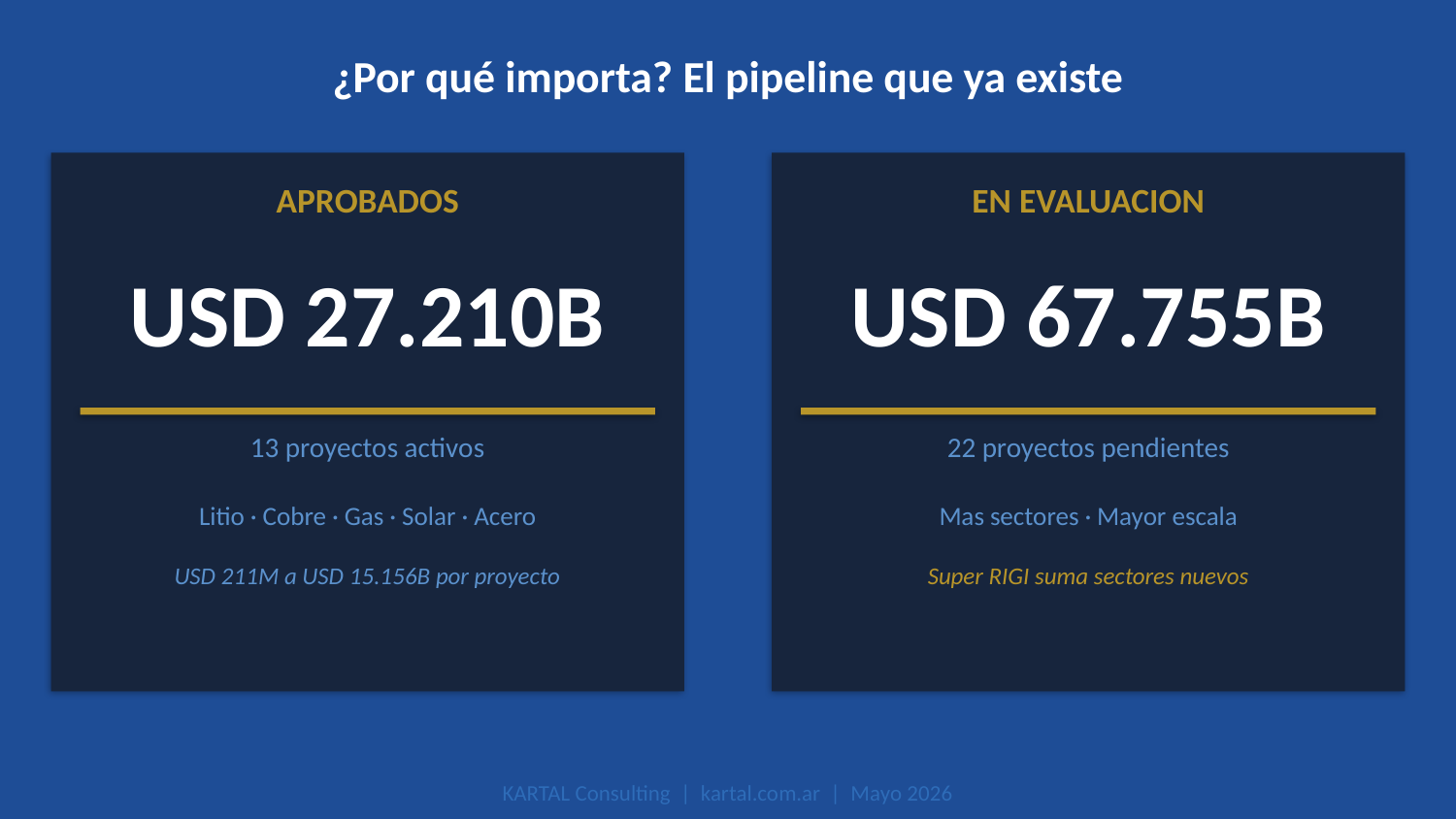

¿Por qué importa? El pipeline que ya existe

APROBADOS
EN EVALUACION
USD 27.210B
USD 67.755B

13 proyectos activos
22 proyectos pendientes
Litio · Cobre · Gas · Solar · Acero
Mas sectores · Mayor escala
USD 211M a USD 15.156B por proyecto
Super RIGI suma sectores nuevos
KARTAL Consulting  |  kartal.com.ar  |  Mayo 2026